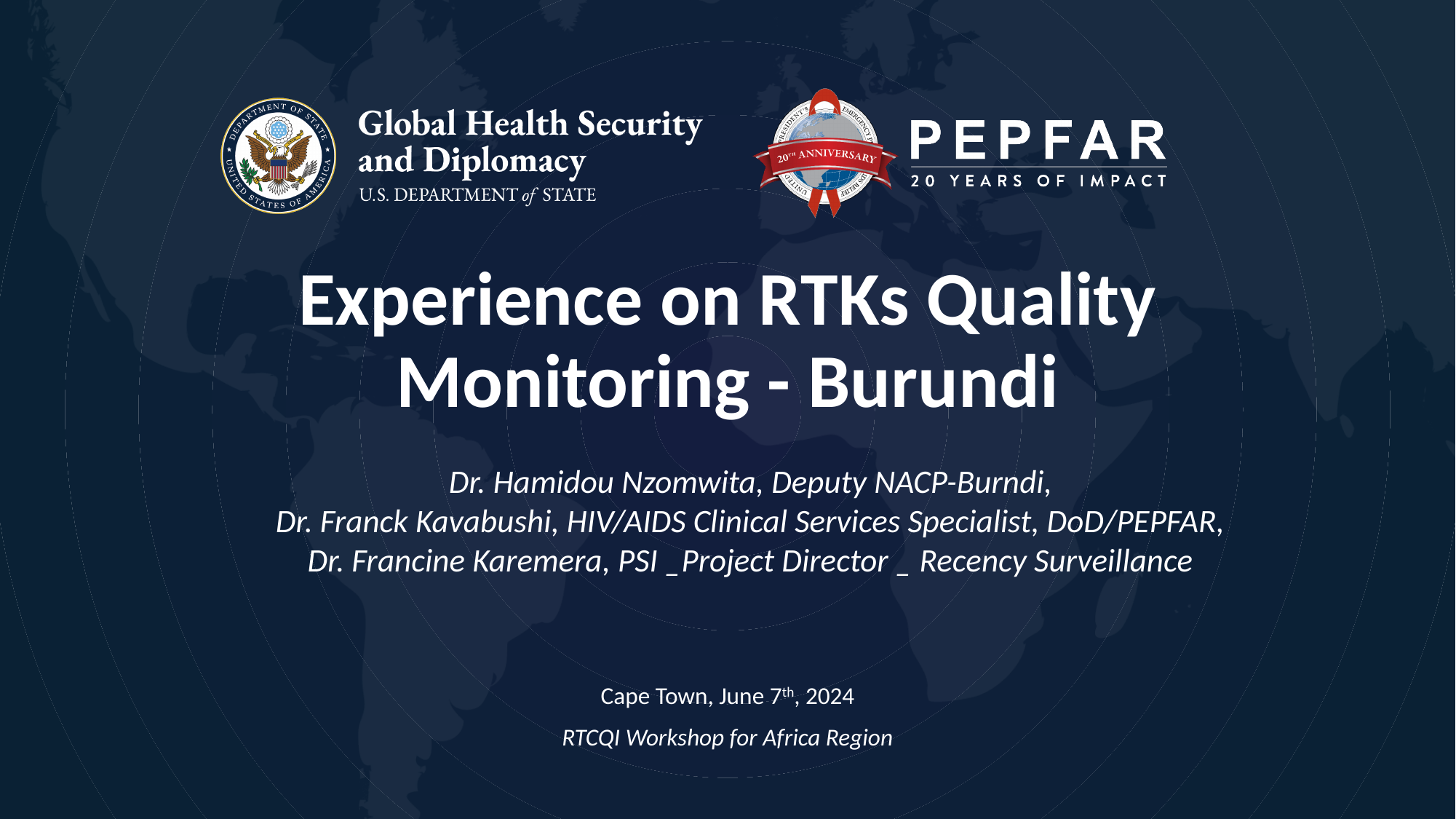

# Experience on RTKs Quality Monitoring - Burundi
Dr. Hamidou Nzomwita, Deputy NACP-Burndi,
Dr. Franck Kavabushi, HIV/AIDS Clinical Services Specialist, DoD/PEPFAR,
Dr. Francine Karemera, PSI _Project Director _ Recency Surveillance
Cape Town, June 7th, 2024
RTCQI Workshop for Africa Region